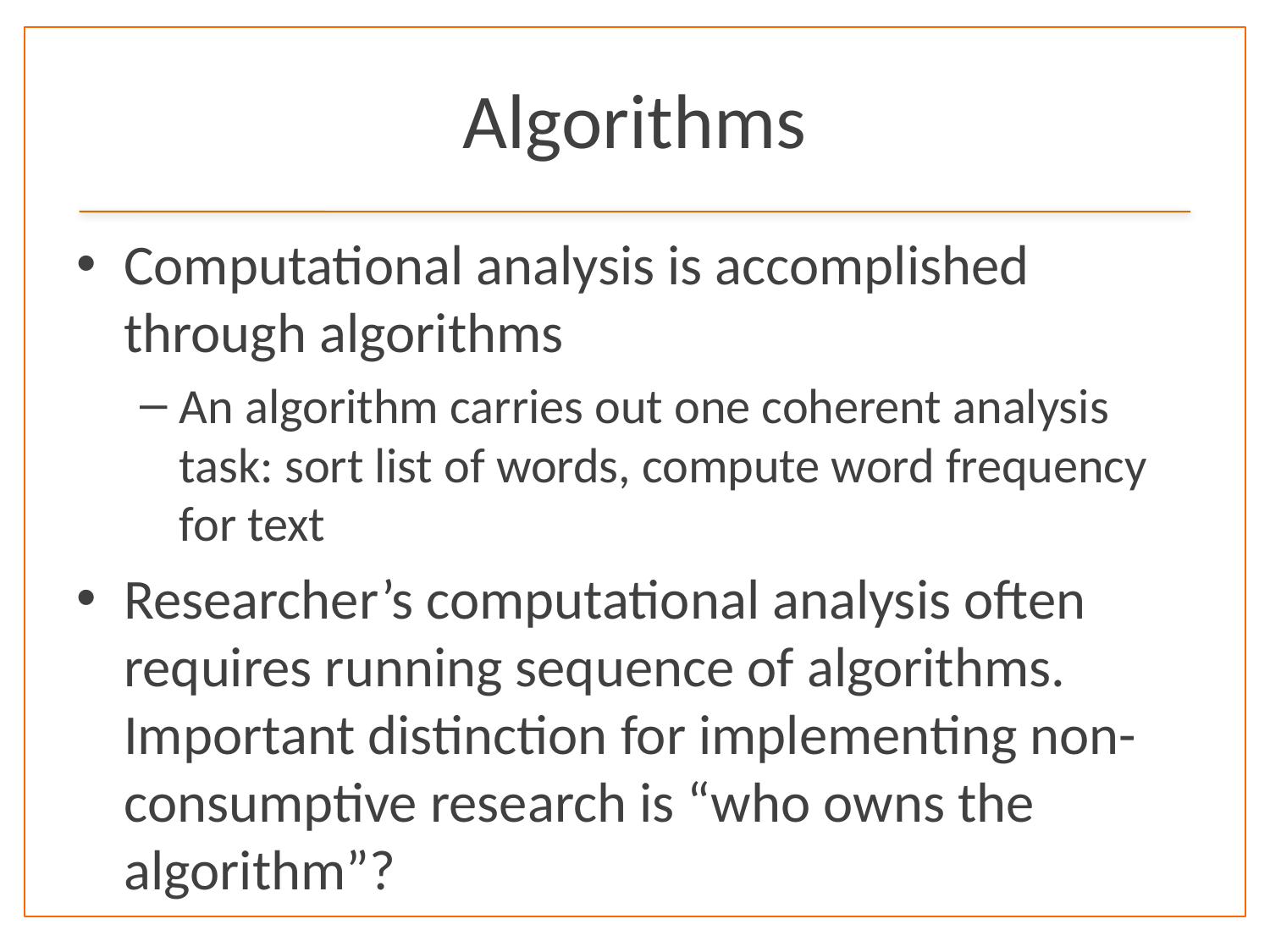

# Algorithms
Computational analysis is accomplished through algorithms
An algorithm carries out one coherent analysis task: sort list of words, compute word frequency for text
Researcher’s computational analysis often requires running sequence of algorithms.    Important distinction for implementing non-consumptive research is “who owns the algorithm”?